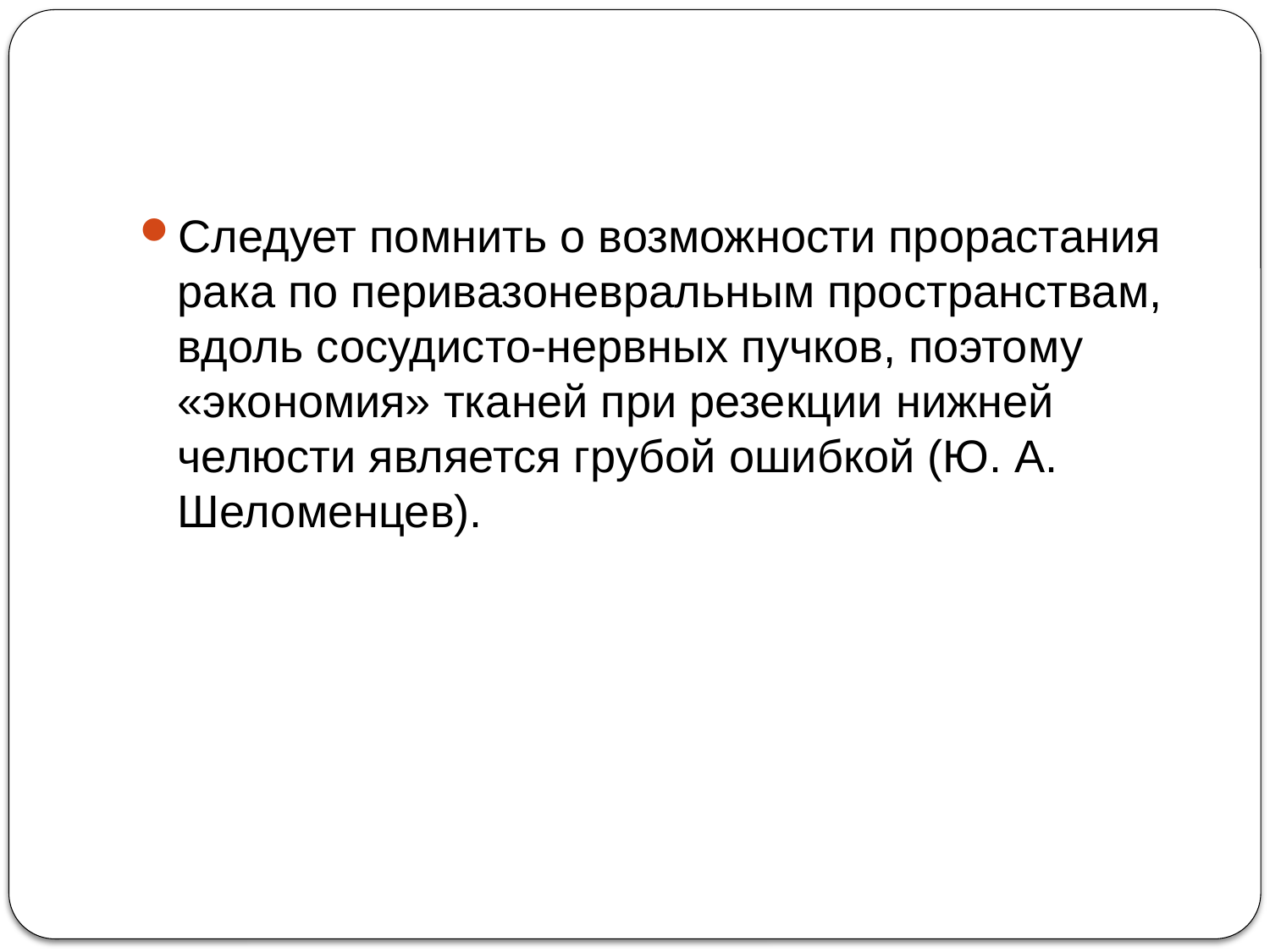

#
Следует помнить о возможности прорастания рака по перивазоневральным пространствам, вдоль сосудисто-нервных пучков, поэтому «экономия» тканей при резекции нижней челюсти является грубой ошибкой (Ю. А. Шеломенцев).